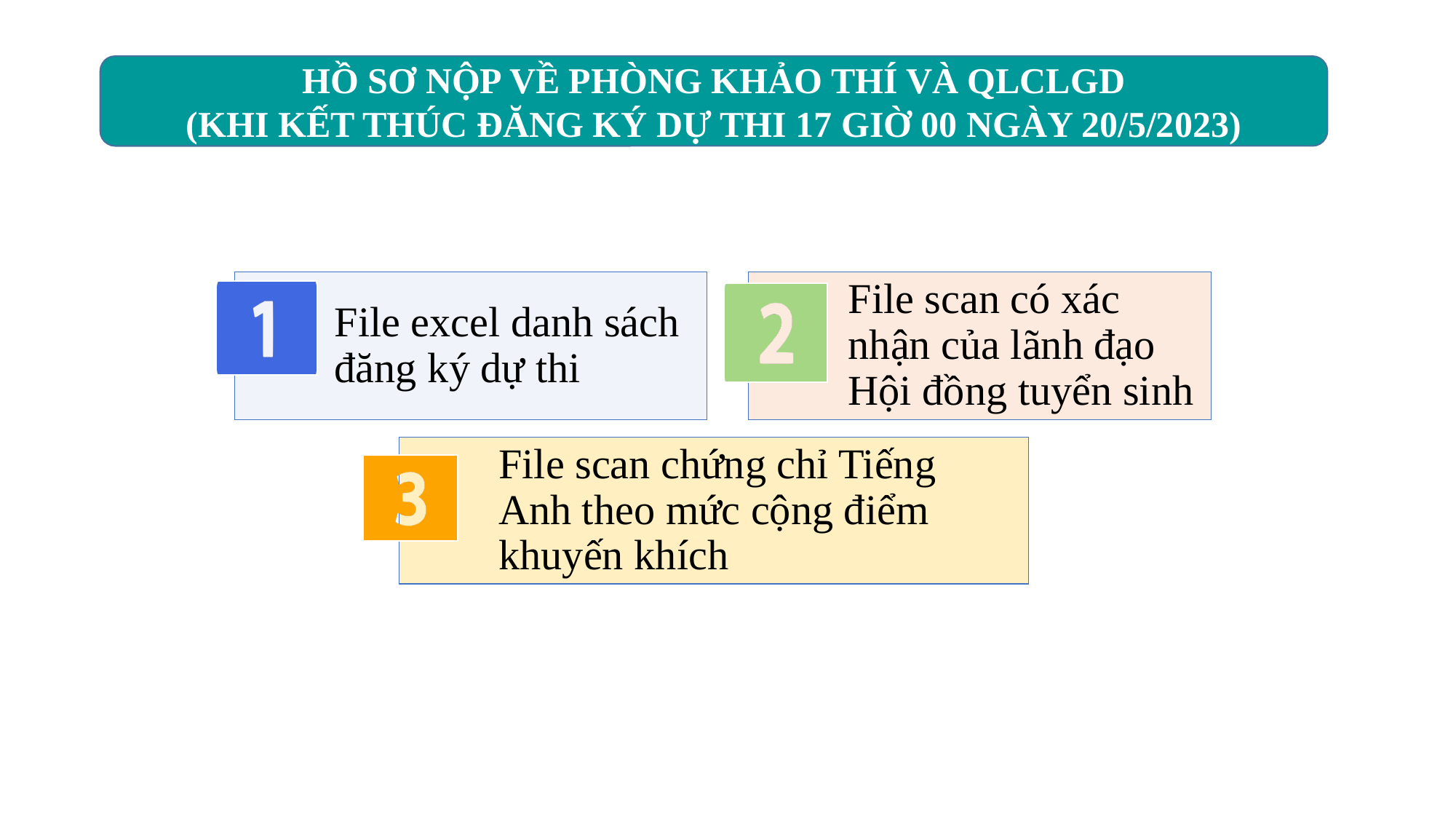

HỒ SƠ NỘP VỀ PHÒNG KHẢO THÍ VÀ QLCLGD
(KHI KẾT THÚC ĐĂNG KÝ DỰ THI 17 GIỜ 00 NGÀY 20/5/2023)
File excel danh sách đăng ký dự thi
File scan có xác nhận của lãnh đạo Hội đồng tuyển sinh
File scan chứng chỉ Tiếng Anh theo mức cộng điểm khuyến khích